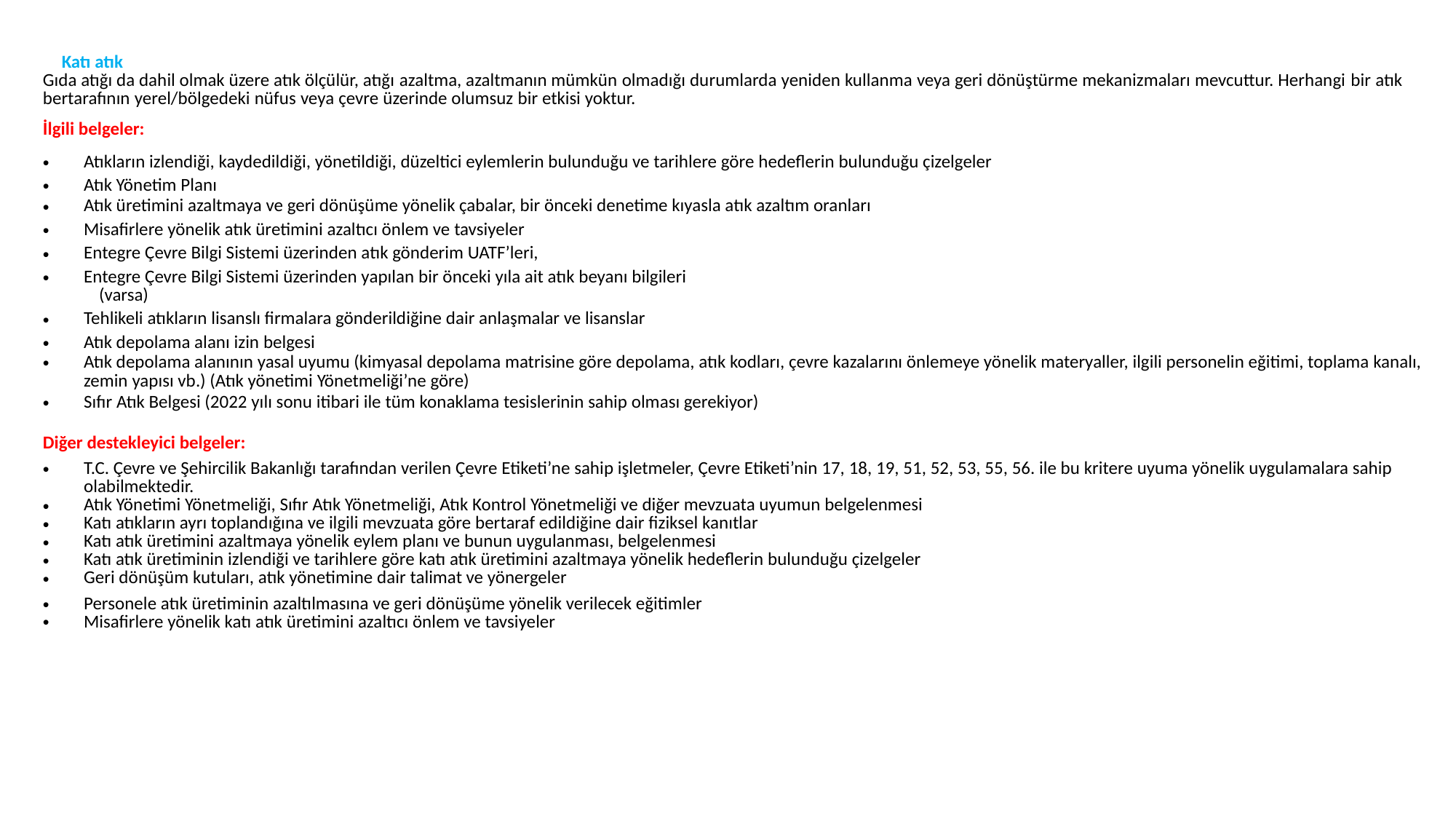

| Katı atık Gıda atığı da dahil olmak üzere atık ölçülür, atığı azaltma, azaltmanın mümkün olmadığı durumlarda yeniden kullanma veya geri dönüştürme mekanizmaları mevcuttur. Herhangi bir atık bertarafının yerel/bölgedeki nüfus veya çevre üzerinde olumsuz bir etkisi yoktur. İlgili belgeler: Atıkların izlendiği, kaydedildiği, yönetildiği, düzeltici eylemlerin bulunduğu ve tarihlere göre hedeflerin bulunduğu çizelgeler Atık Yönetim Planı Atık üretimini azaltmaya ve geri dönüşüme yönelik çabalar, bir önceki denetime kıyasla atık azaltım oranları Misafirlere yönelik atık üretimini azaltıcı önlem ve tavsiyeler Entegre Çevre Bilgi Sistemi üzerinden atık gönderim UATF’leri, Entegre Çevre Bilgi Sistemi üzerinden yapılan bir önceki yıla ait atık beyanı bilgileri (varsa) Tehlikeli atıkların lisanslı firmalara gönderildiğine dair anlaşmalar ve lisanslar Atık depolama alanı izin belgesi Atık depolama alanının yasal uyumu (kimyasal depolama matrisine göre depolama, atık kodları, çevre kazalarını önlemeye yönelik materyaller, ilgili personelin eğitimi, toplama kanalı, zemin yapısı vb.) (Atık yönetimi Yönetmeliği’ne göre) Sıfır Atık Belgesi (2022 yılı sonu itibari ile tüm konaklama tesislerinin sahip olması gerekiyor) Diğer destekleyici belgeler: T.C. Çevre ve Şehircilik Bakanlığı tarafından verilen Çevre Etiketi’ne sahip işletmeler, Çevre Etiketi’nin 17, 18, 19, 51, 52, 53, 55, 56. ile bu kritere uyuma yönelik uygulamalara sahip olabilmektedir. Atık Yönetimi Yönetmeliği, Sıfır Atık Yönetmeliği, Atık Kontrol Yönetmeliği ve diğer mevzuata uyumun belgelenmesi Katı atıkların ayrı toplandığına ve ilgili mevzuata göre bertaraf edildiğine dair fiziksel kanıtlar Katı atık üretimini azaltmaya yönelik eylem planı ve bunun uygulanması, belgelenmesi Katı atık üretiminin izlendiği ve tarihlere göre katı atık üretimini azaltmaya yönelik hedeflerin bulunduğu çizelgeler Geri dönüşüm kutuları, atık yönetimine dair talimat ve yönergeler Personele atık üretiminin azaltılmasına ve geri dönüşüme yönelik verilecek eğitimler Misafirlere yönelik katı atık üretimini azaltıcı önlem ve tavsiyeler |
| --- |